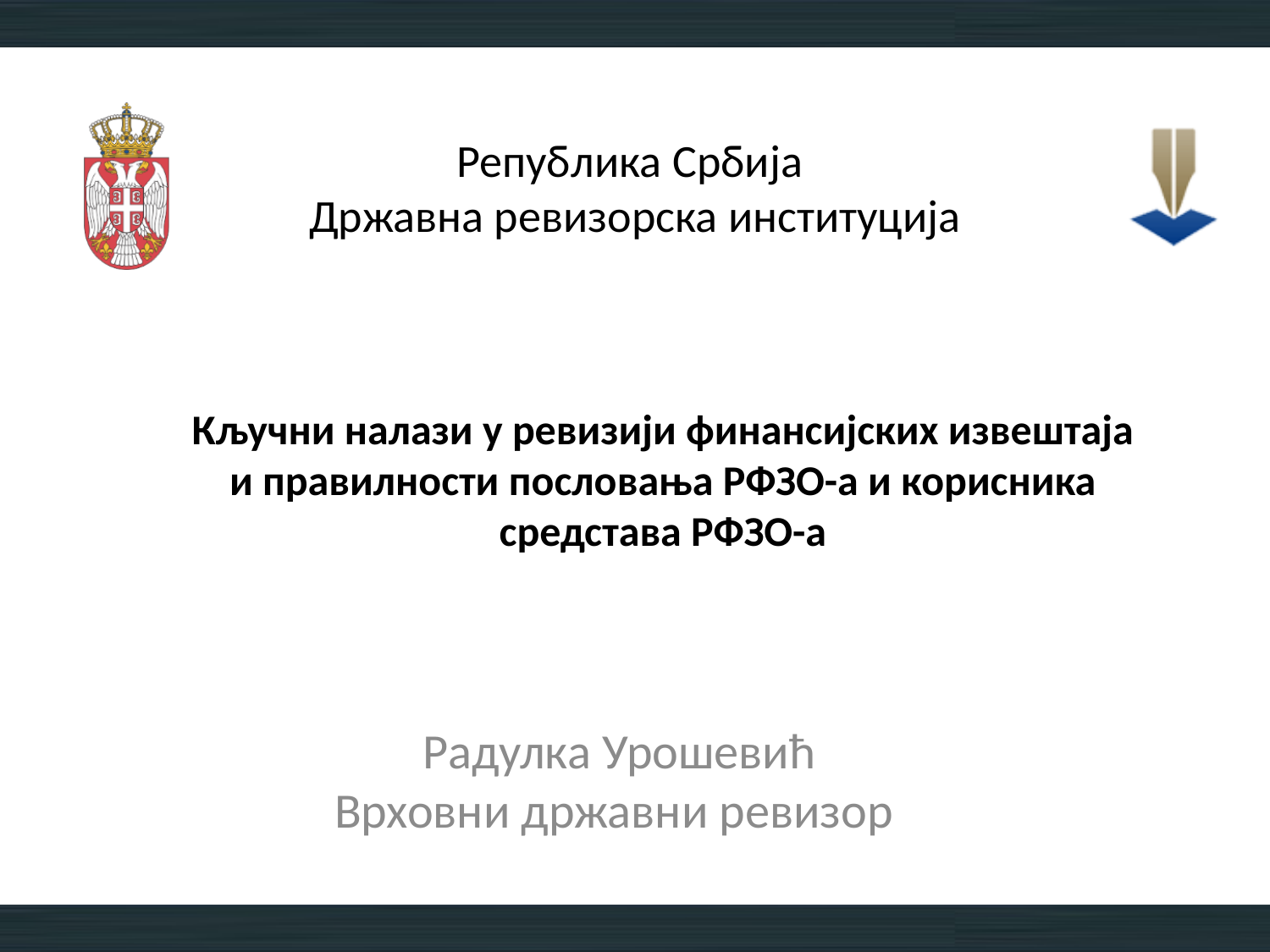

Кључни налази у ревизији финансијских извештаја и правилности пословања РФЗО-а и корисника средстава РФЗО-а

Радулка Урошевић
Врховни државни ревизор